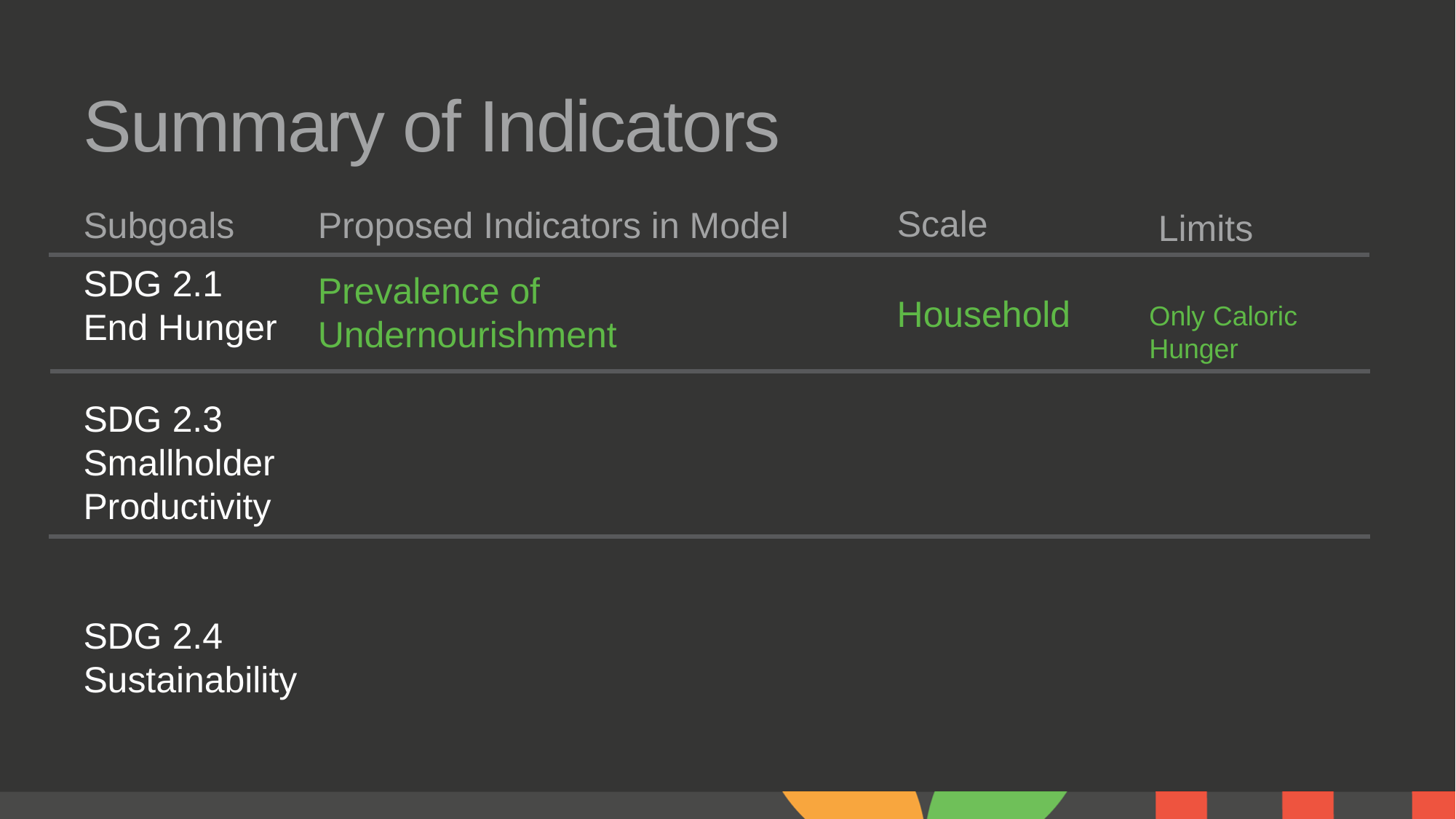

# Summary of Indicators
Scale
Subgoals
Proposed Indicators in Model
Limits
SDG 2.1
End Hunger
Prevalence of Undernourishment
Household
Only Caloric Hunger
SDG 2.3
Smallholder
Productivity
SDG 2.4
Sustainability